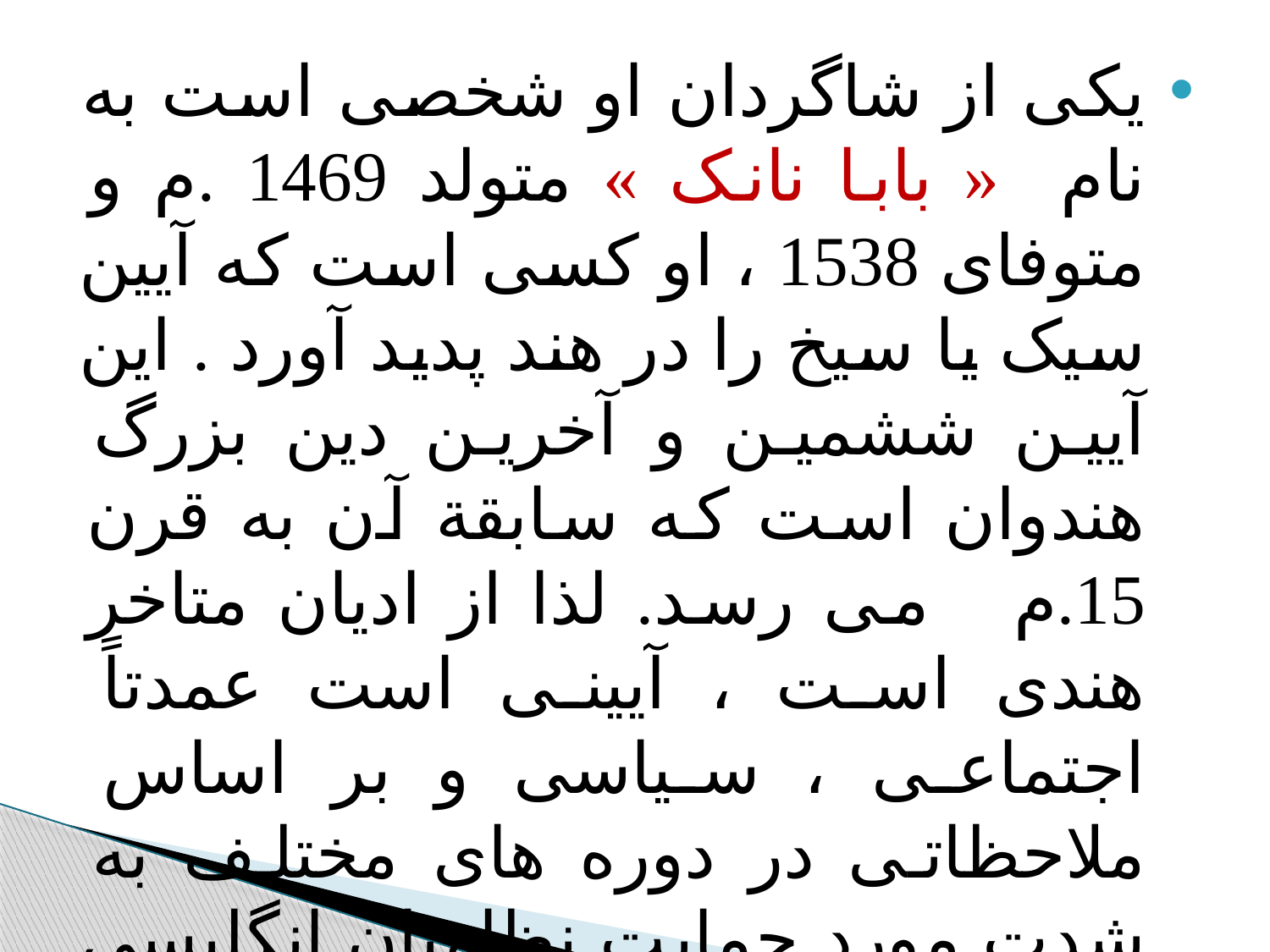

#
یکی از شاگردان او شخصی است به نام  « بابا نانک » متولد 1469 .م و متوفای 1538 ، او کسی است که آیین سیک یا سیخ را در هند پدید آورد . این آیین ششمین و آخرین دین بزرگ هندوان است که سابقة آن به قرن 15.م   می رسد. لذا از ادیان متاخر هندی است ، آیینی است عمدتاً اجتماعی ، سیاسی و بر اساس ملاحظاتی در دوره های مختلف به شدت مورد حمایت نظامیان انگلیسی که هند را مستعمره خود قرار داده بودند، می باشد.